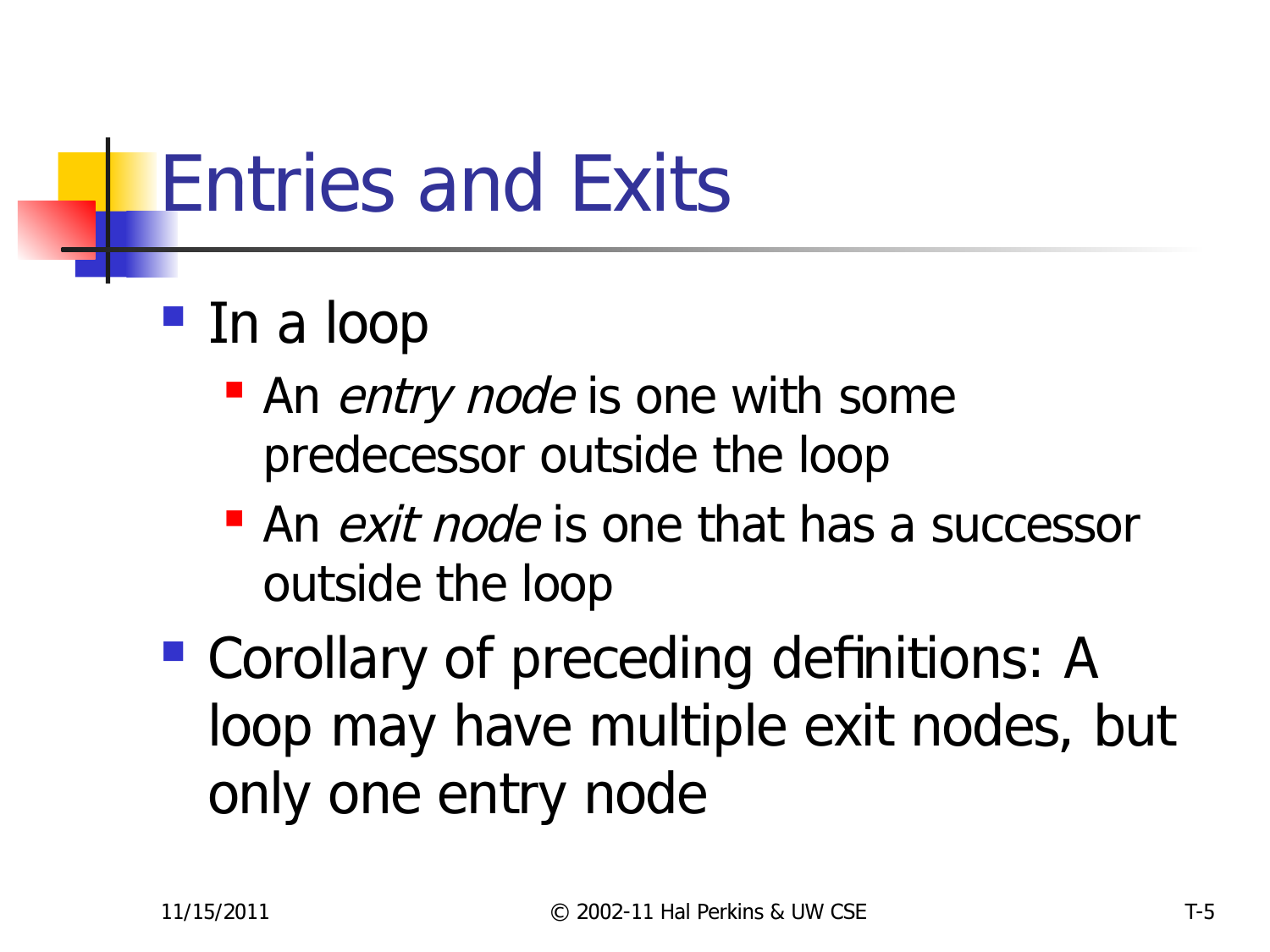

# Entries and Exits
In a loop
An entry node is one with some predecessor outside the loop
An exit node is one that has a successor outside the loop
Corollary of preceding definitions: A loop may have multiple exit nodes, but only one entry node
11/15/2011
© 2002-11 Hal Perkins & UW CSE
T-5